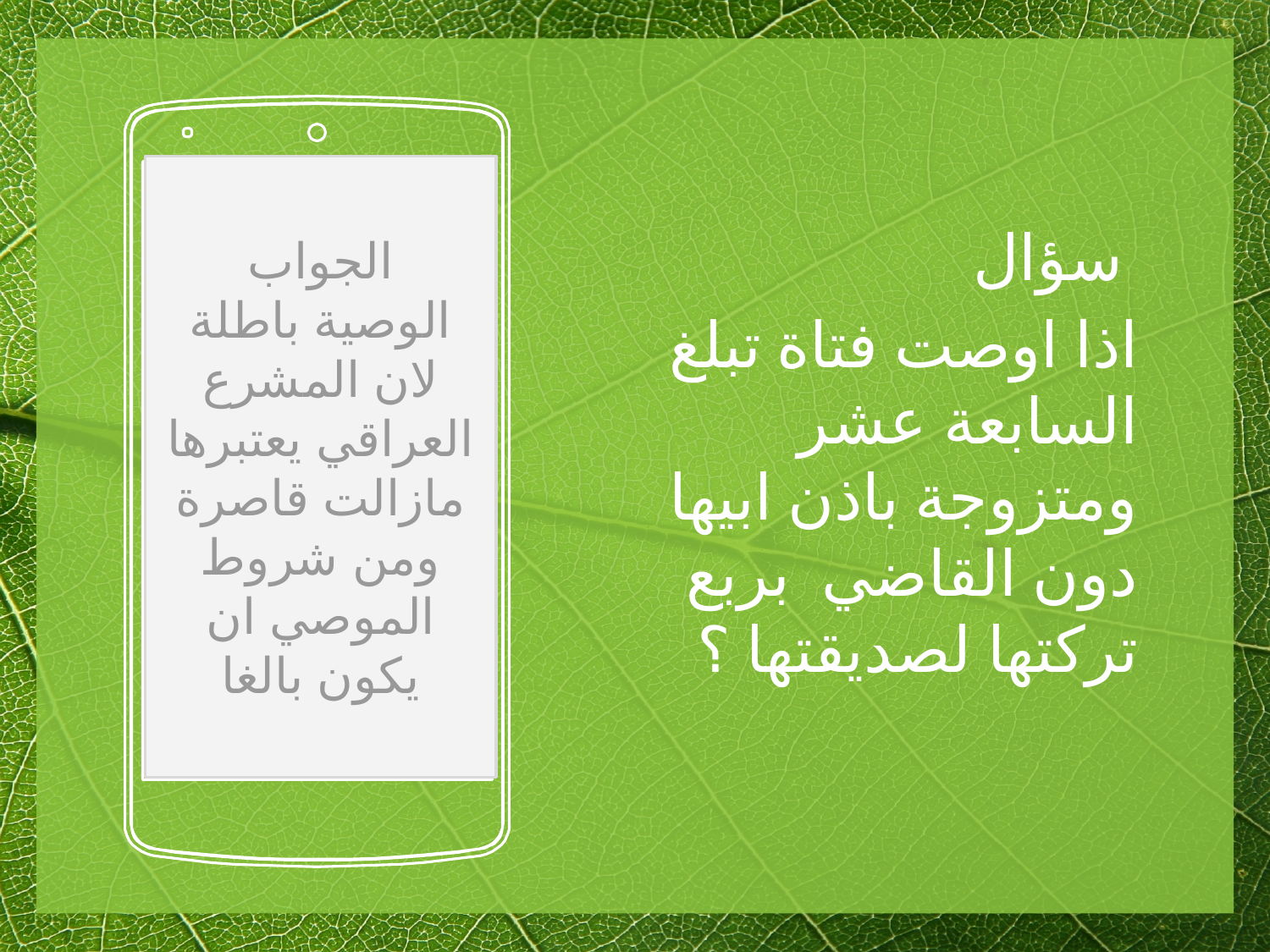

سؤال
اذا اوصت فتاة تبلغ السابعة عشر ومتزوجة باذن ابيها دون القاضي  بربع تركتها لصديقتها ؟
الجواب
الوصية باطلة لان المشرع العراقي يعتبرها مازالت قاصرة ومن شروط الموصي ان يكون بالغا